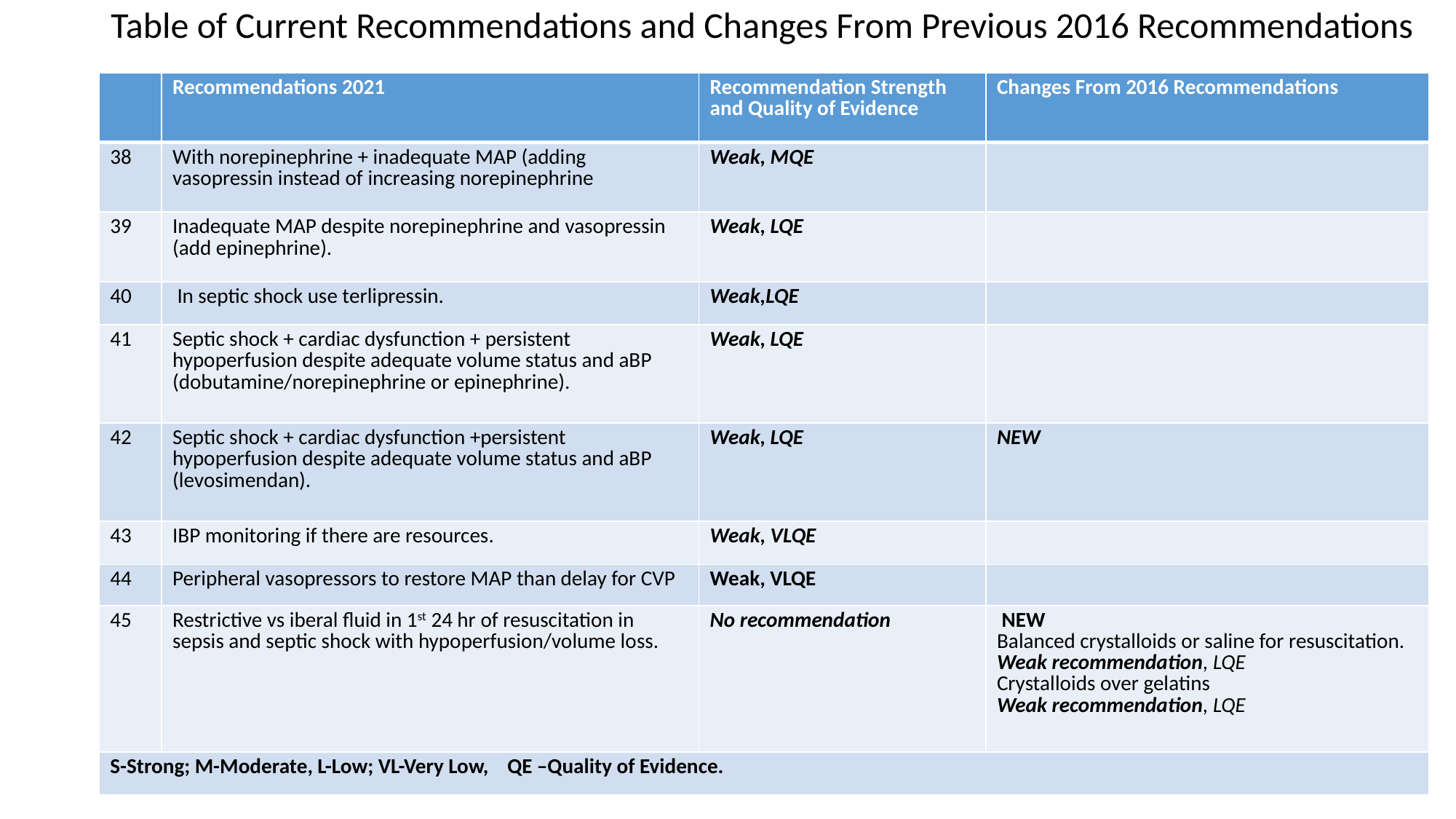

# Table of Current Recommendations and Changes From Previous 2016 Recommendations
|  | Recommendations 2021 | Recommendation Strength and Quality of Evidence | Changes From 2016 Recommendations |
| --- | --- | --- | --- |
| 38 | With norepinephrine + inadequate MAP (adding vasopressin instead of increasing norepinephrine | Weak, MQE |  |
| 39 | Inadequate MAP despite norepinephrine and vasopressin (add epinephrine). | Weak, LQE |  |
| 40 | In septic shock use terlipressin. | Weak,LQE |  |
| 41 | Septic shock + cardiac dysfunction + persistent hypoperfusion despite adequate volume status and aBP (dobutamine/norepinephrine or epinephrine). | Weak, LQE |  |
| 42 | Septic shock + cardiac dysfunction +persistent hypoperfusion despite adequate volume status and aBP (levosimendan). | Weak, LQE | NEW |
| 43 | IBP monitoring if there are resources. | Weak, VLQE |  |
| 44 | Peripheral vasopressors to restore MAP than delay for CVP | Weak, VLQE |  |
| 45 | Restrictive vs iberal fluid in 1st 24 hr of resuscitation in sepsis and septic shock with hypoperfusion/volume loss. | No recommendation | NEW Balanced crystalloids or saline for resuscitation. Weak recommendation, LQE Crystalloids over gelatins Weak recommendation, LQE |
| S-Strong; M-Moderate, L-Low; VL-Very Low, QE –Quality of Evidence. |  |  |  |